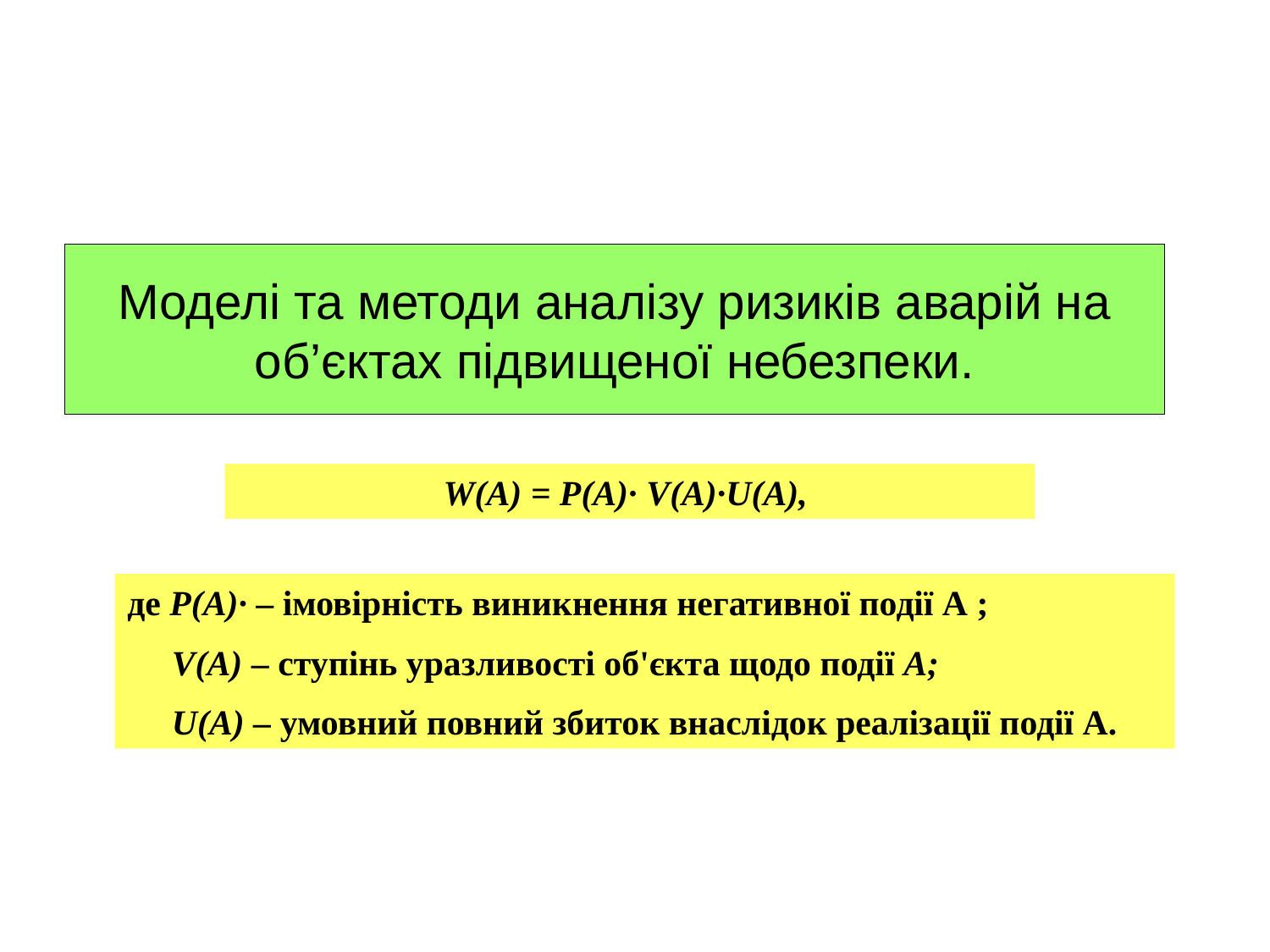

# Моделі та методи аналізу ризиків аварій на об’єктах підвищеної небезпеки.
W(А) = Р(А)· V(A)·U(A),
де Р(А)· – імовірність виникнення негативної події А ;
     V(A) – ступінь уразливості об'єкта щодо події А;
     U(A) – умовний повний збиток внаслідок реалізації події А.